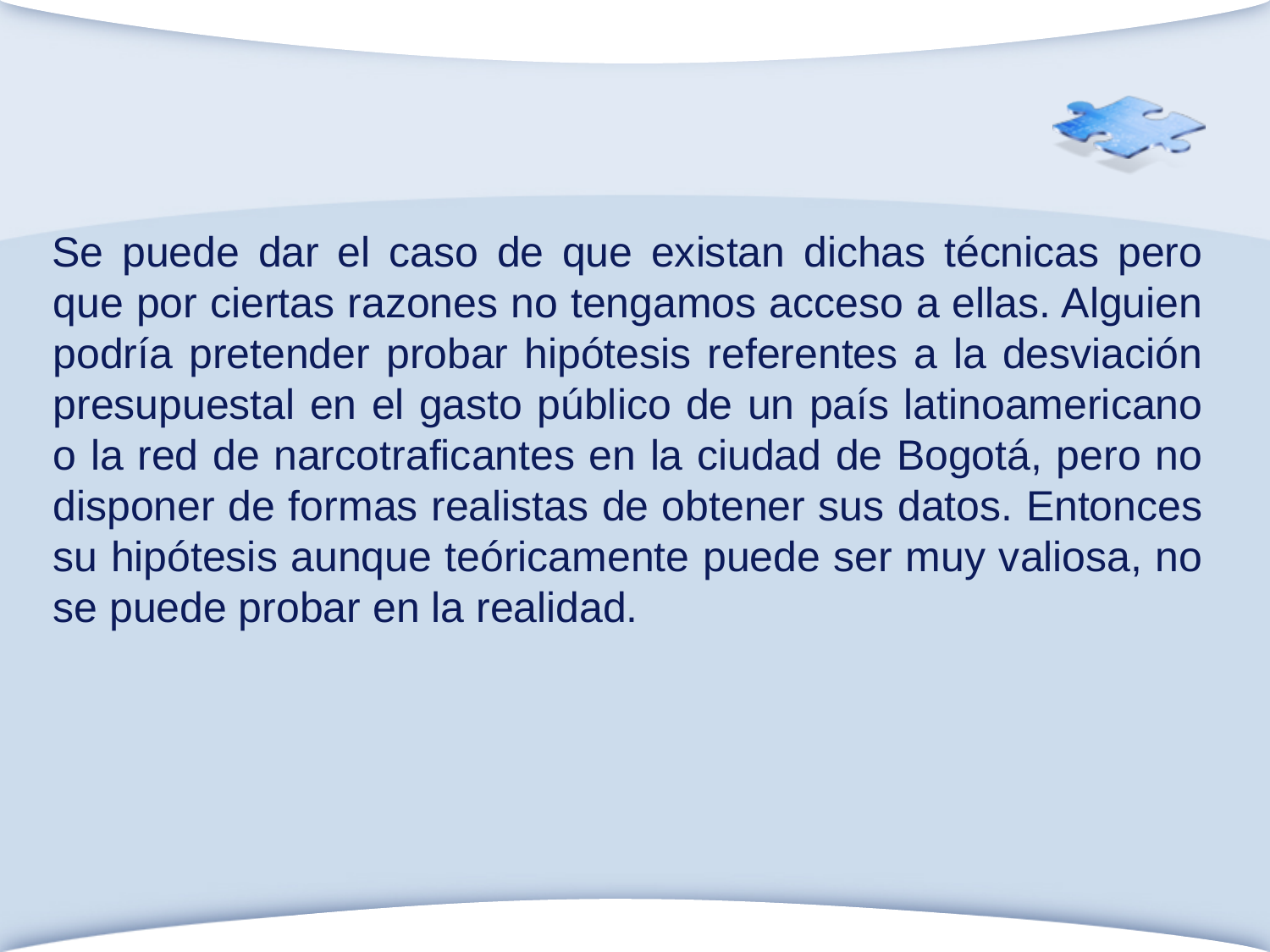

Se puede dar el caso de que existan dichas técnicas pero que por ciertas razones no tengamos acceso a ellas. Alguien podría pretender probar hipótesis referentes a la desviación presupuestal en el gasto público de un país latinoamericano o la red de narcotraficantes en la ciudad de Bogotá, pero no disponer de formas realistas de obtener sus datos. Entonces su hipótesis aunque teóricamente puede ser muy valiosa, no se puede probar en la realidad.